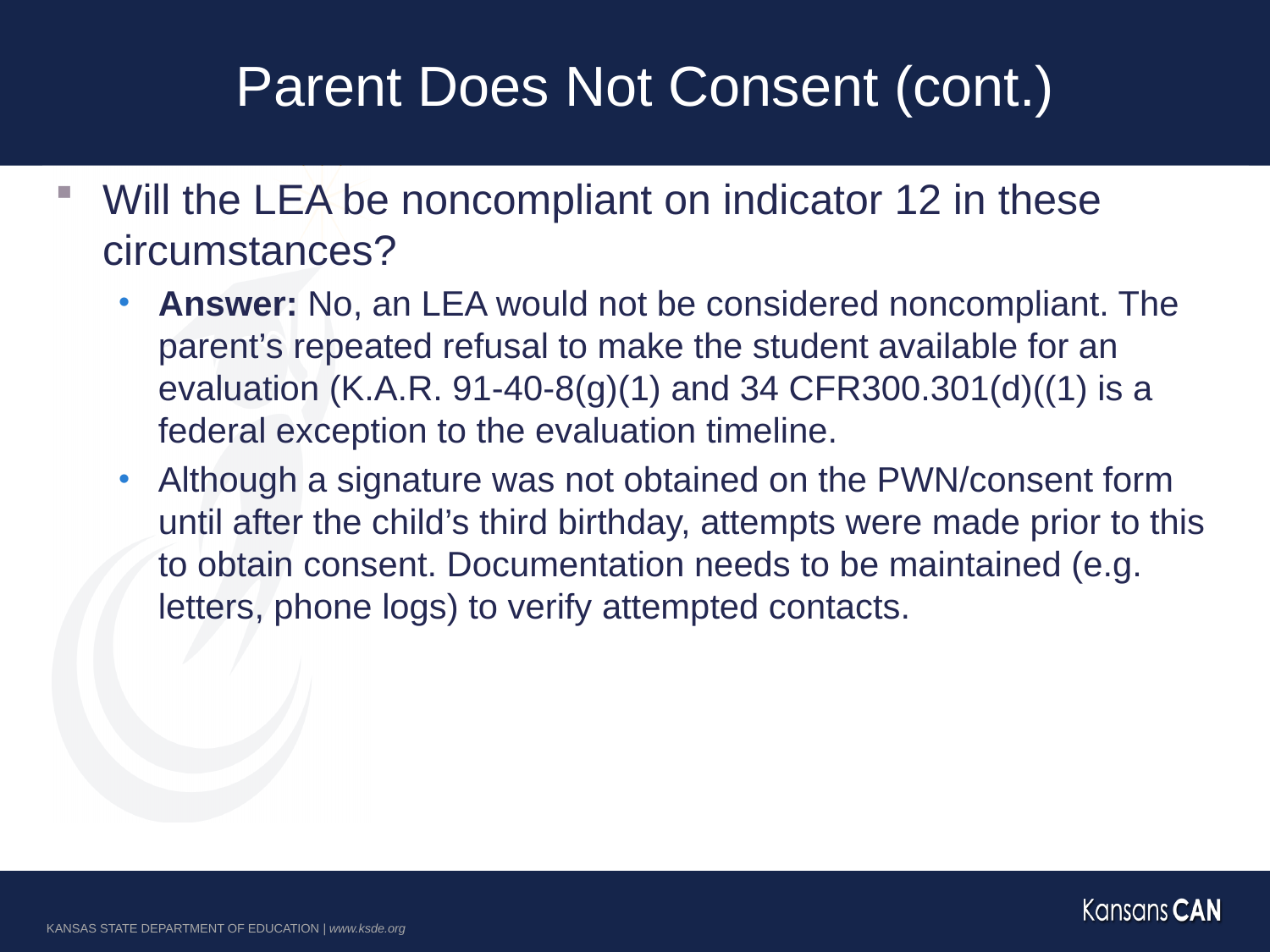

# Parent Does Not Consent (cont.)
Will the LEA be noncompliant on indicator 12 in these circumstances?
Answer: No, an LEA would not be considered noncompliant. The parent’s repeated refusal to make the student available for an evaluation (K.A.R. 91-40-8(g)(1) and 34 CFR300.301(d)((1) is a federal exception to the evaluation timeline.
Although a signature was not obtained on the PWN/consent form until after the child’s third birthday, attempts were made prior to this to obtain consent. Documentation needs to be maintained (e.g. letters, phone logs) to verify attempted contacts.